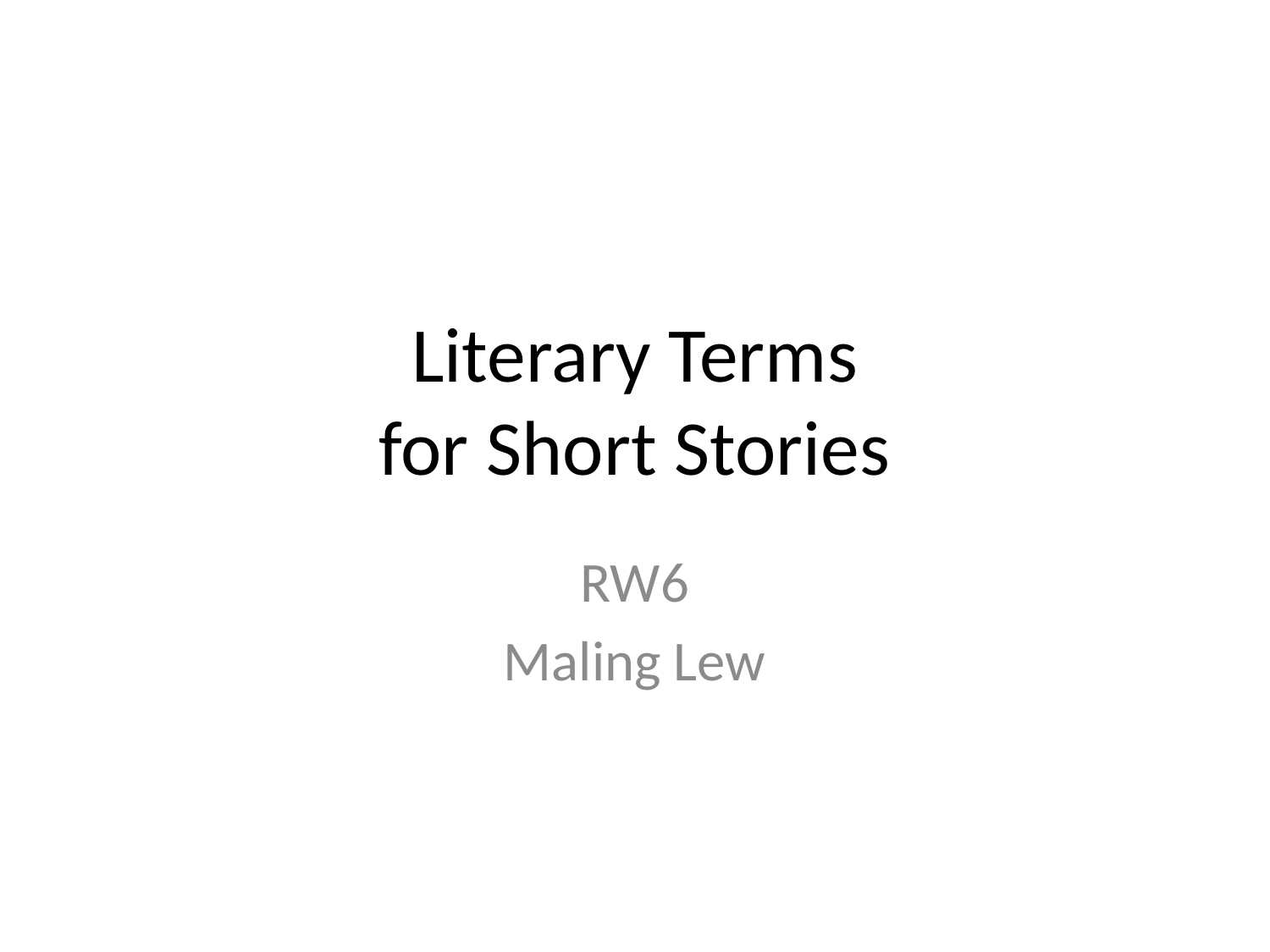

# Literary Terms for Short Stories
RW6
Maling Lew